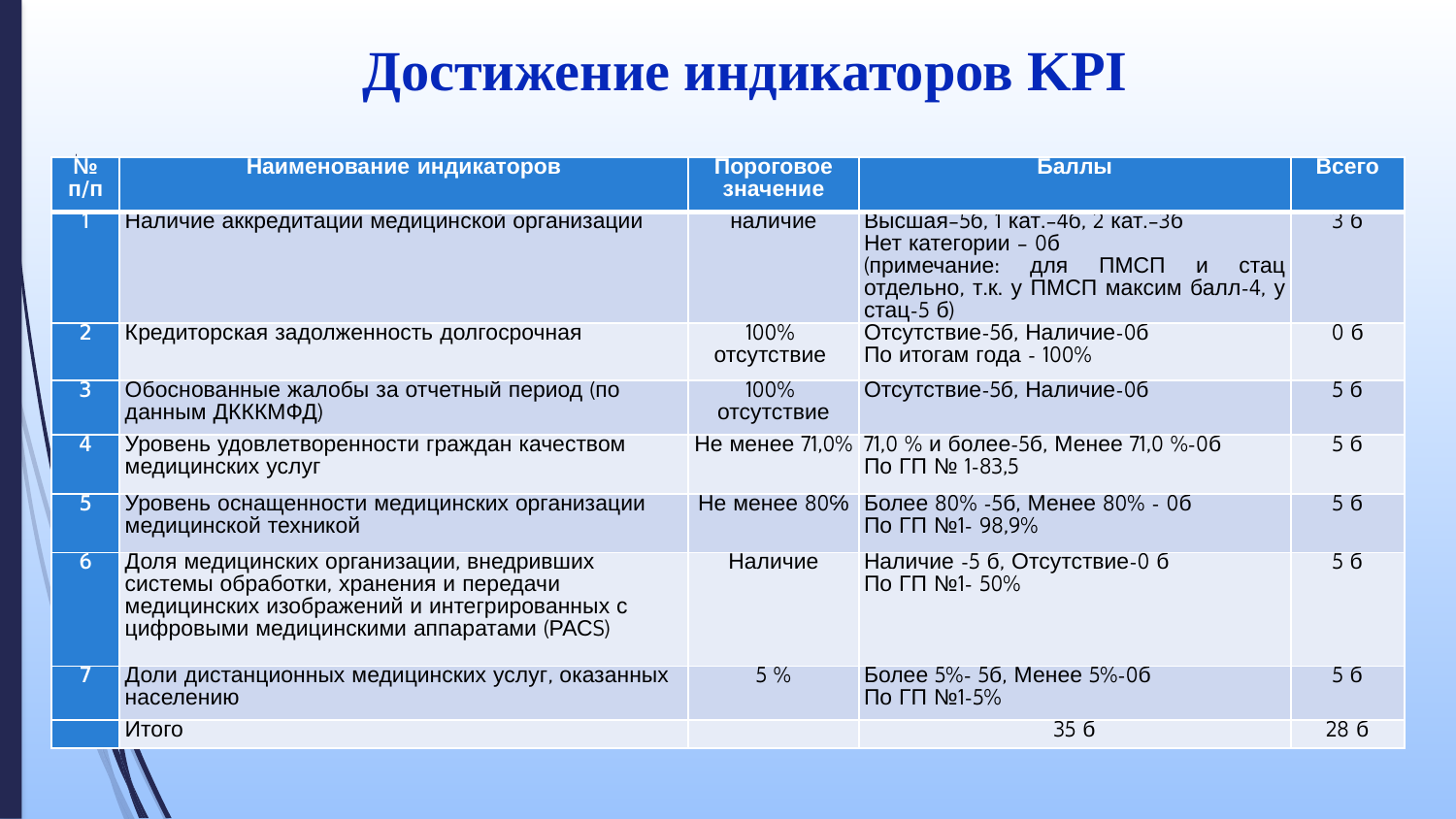

# Достижение индикаторов KPI
| № п/п | Наименование индикаторов | Пороговое значение | Баллы | Всего |
| --- | --- | --- | --- | --- |
| 1 | Наличие аккредитации медицинской организации | наличие | Высшая–5б, 1 кат.–4б, 2 кат.–3б Нет категории – 0б (примечание: для ПМСП и стац отдельно, т.к. у ПМСП максим балл-4, у стац-5 б) | 3 б |
| 2 | Кредиторская задолженность долгосрочная | 100% отсутствие | Отсутствие-5б, Наличие-0б По итогам года - 100% | 0 б |
| 3 | Обоснованные жалобы за отчетный период (по данным ДКККМФД) | 100% отсутствие | Отсутствие-5б, Наличие-0б | 5 б |
| 4 | Уровень удовлетворенности граждан качеством медицинских услуг | Не менее 71,0% | 71,0 % и более-5б, Менее 71,0 %-0б По ГП № 1-83,5 | 5 б |
| 5 | Уровень оснащенности медицинских организации медицинской техникой | Не менее 80℅ | Более 80% -5б, Менее 80% - 0б По ГП №1- 98,9% | 5 б |
| 6 | Доля медицинских организации, внедривших системы обработки, хранения и передачи медицинских изображений и интегрированных с цифровыми медицинскими аппаратами (РАСS) | Наличие | Наличие -5 б, Отсутствие-0 б По ГП №1- 50% | 5 б |
| 7 | Доли дистанционных медицинских услуг, оказанных населению | 5 % | Более 5%- 5б, Менее 5%-0б По ГП №1-5% | 5 б |
|  | Итого |  | 35 б | 28 б |